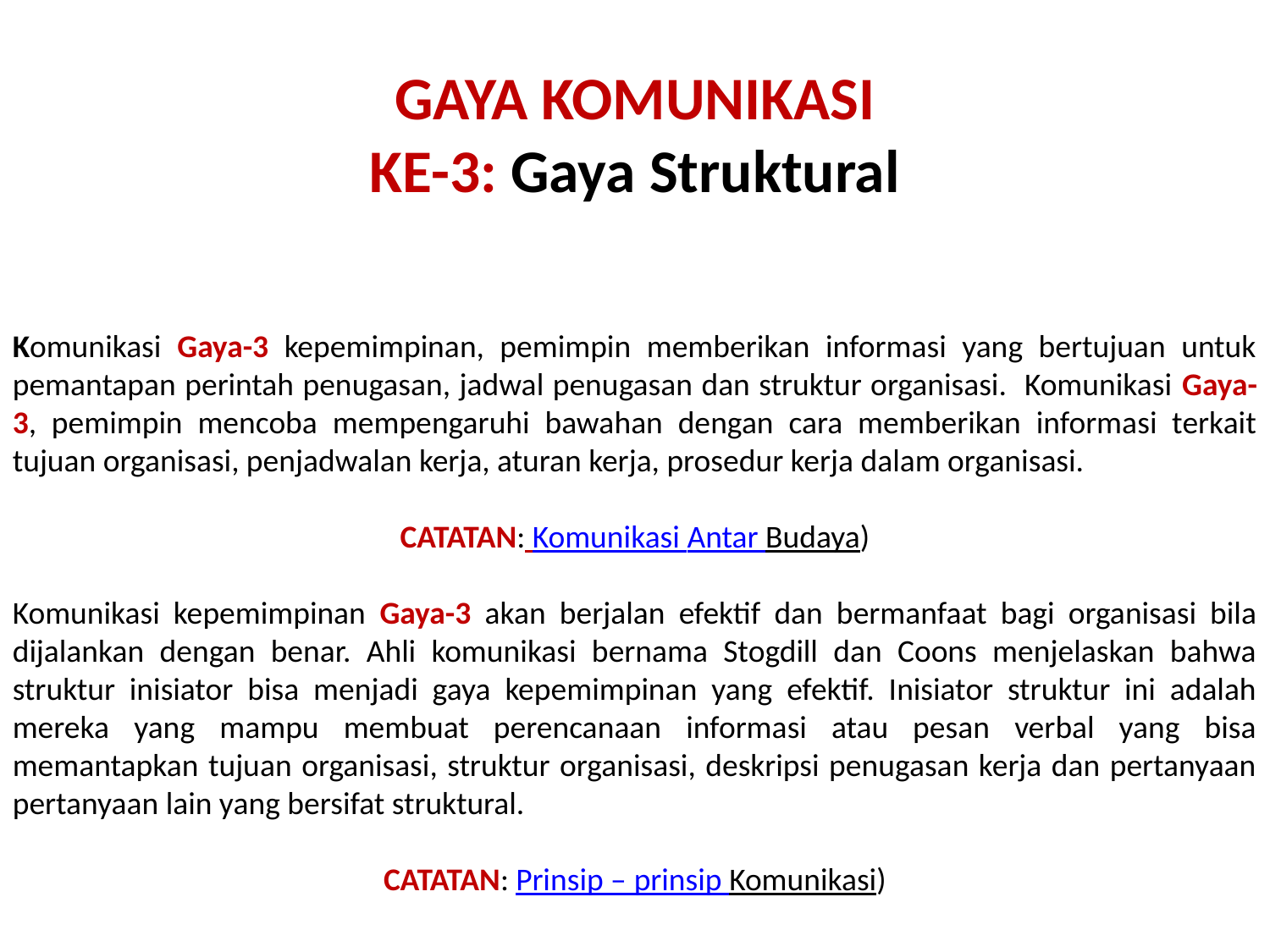

# GAYA KOMUNIKASI KE-3: Gaya Struktural

Komunikasi Gaya-3 kepemimpinan, pemimpin memberikan informasi yang bertujuan untuk pemantapan perintah penugasan, jadwal penugasan dan struktur organisasi.  Komunikasi Gaya-3, pemimpin mencoba mempengaruhi bawahan dengan cara memberikan informasi terkait tujuan organisasi, penjadwalan kerja, aturan kerja, prosedur kerja dalam organisasi.

CATATAN: Komunikasi Antar Budaya)

Komunikasi kepemimpinan Gaya-3 akan berjalan efektif dan bermanfaat bagi organisasi bila dijalankan dengan benar. Ahli komunikasi bernama Stogdill dan Coons menjelaskan bahwa struktur inisiator bisa menjadi gaya kepemimpinan yang efektif. Inisiator struktur ini adalah mereka yang mampu membuat perencanaan informasi atau pesan verbal yang bisa memantapkan tujuan organisasi, struktur organisasi, deskripsi penugasan kerja dan pertanyaan pertanyaan lain yang bersifat struktural.

CATATAN: Prinsip – prinsip Komunikasi)